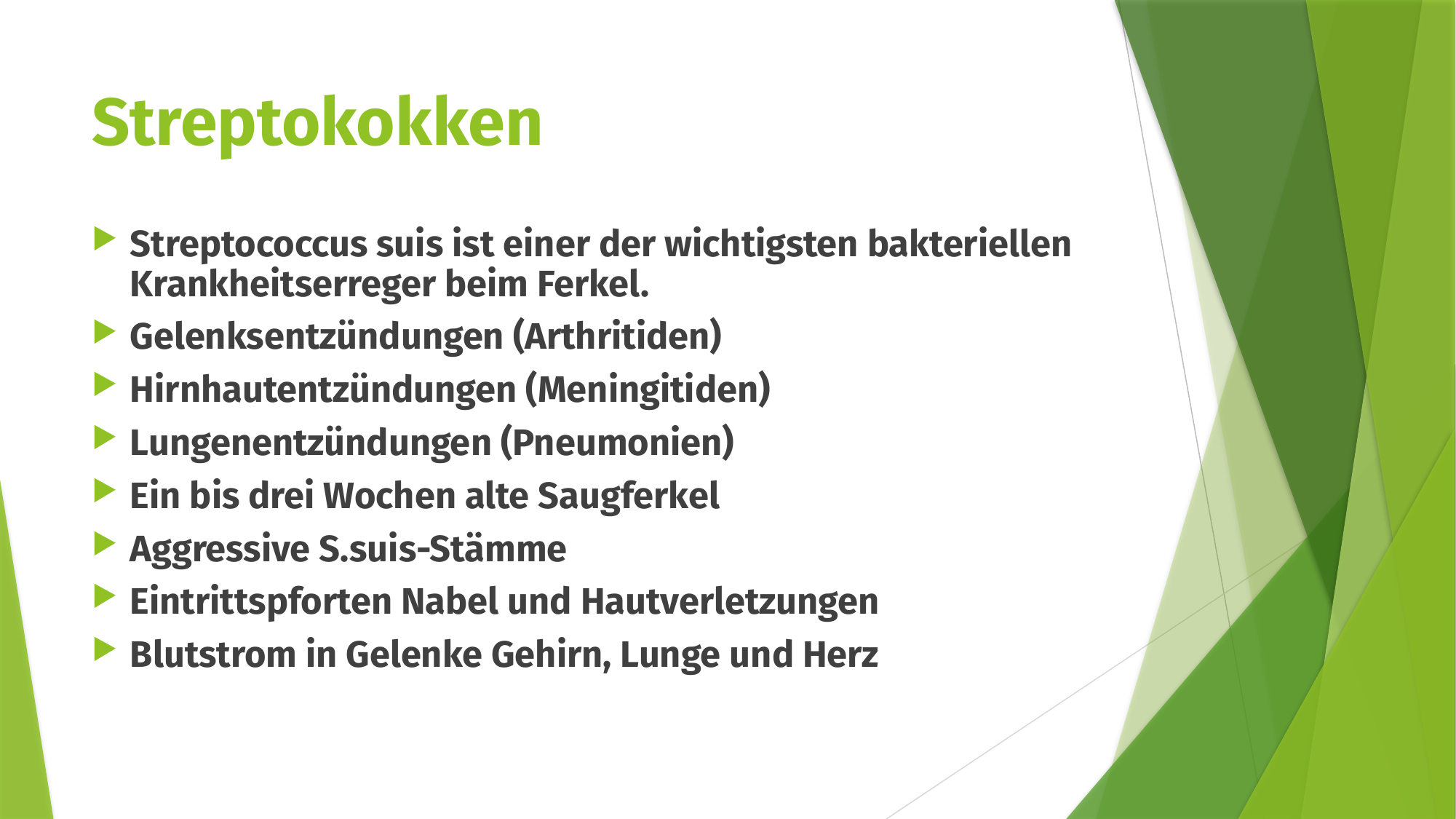

# Streptokokken
Streptococcus suis ist einer der wichtigsten bakteriellen Krankheitserreger beim Ferkel.
Gelenksentzündungen (Arthritiden)
Hirnhautentzündungen (Meningitiden)
Lungenentzündungen (Pneumonien)
Ein bis drei Wochen alte Saugferkel
Aggressive S.suis-Stämme
Eintrittspforten Nabel und Hautverletzungen
Blutstrom in Gelenke Gehirn, Lunge und Herz